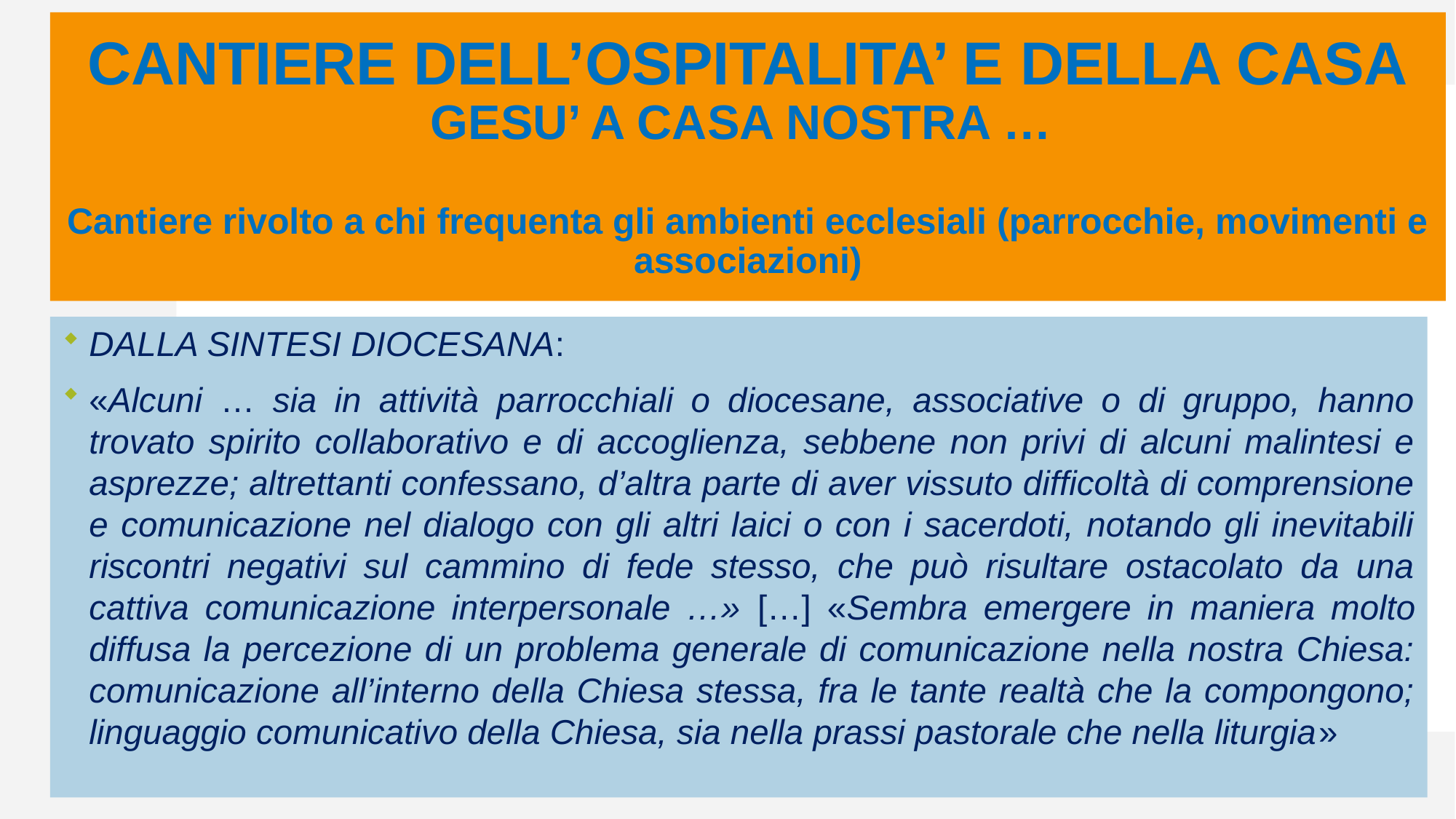

# CANTIERE DELL’OSPITALITA’ E DELLA CASA GESU’ A CASA NOSTRA … Cantiere rivolto a chi frequenta gli ambienti ecclesiali (parrocchie, movimenti e associazioni)
DALLA SINTESI DIOCESANA:
«Alcuni … sia in attività parrocchiali o diocesane, associative o di gruppo, hanno trovato spirito collaborativo e di accoglienza, sebbene non privi di alcuni malintesi e asprezze; altrettanti confessano, d’altra parte di aver vissuto difficoltà di comprensione e comunicazione nel dialogo con gli altri laici o con i sacerdoti, notando gli inevitabili riscontri negativi sul cammino di fede stesso, che può risultare ostacolato da una cattiva comunicazione interpersonale …» […] «Sembra emergere in maniera molto diffusa la percezione di un problema generale di comunicazione nella nostra Chiesa: comunicazione all’interno della Chiesa stessa, fra le tante realtà che la compongono; linguaggio comunicativo della Chiesa, sia nella prassi pastorale che nella liturgia»